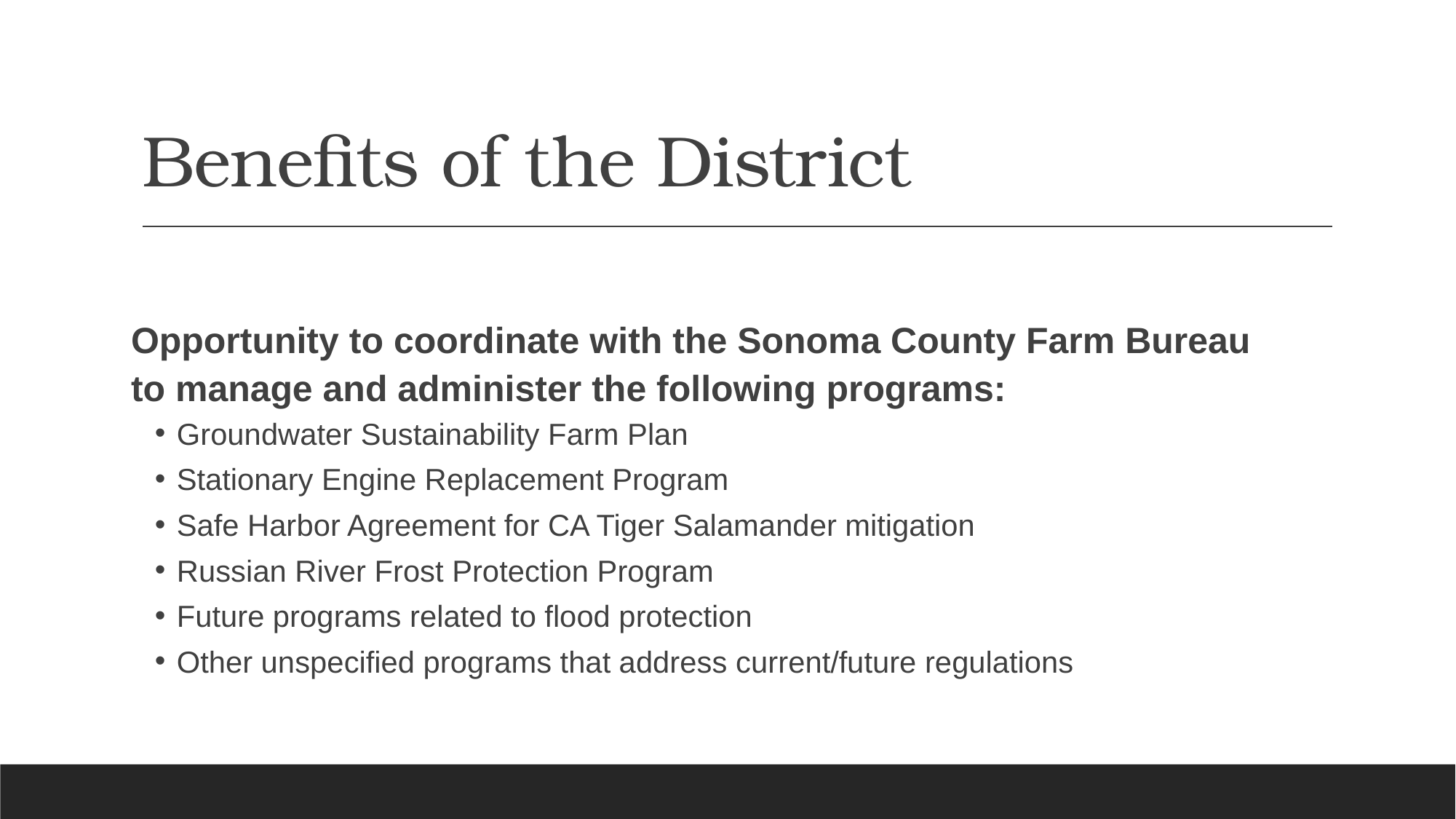

# Benefits of the District

Opportunity to coordinate with the Sonoma County Farm Bureau to manage and administer the following programs:
Groundwater Sustainability Farm Plan
Stationary Engine Replacement Program
Safe Harbor Agreement for CA Tiger Salamander mitigation
Russian River Frost Protection Program
Future programs related to flood protection
Other unspecified programs that address current/future regulations